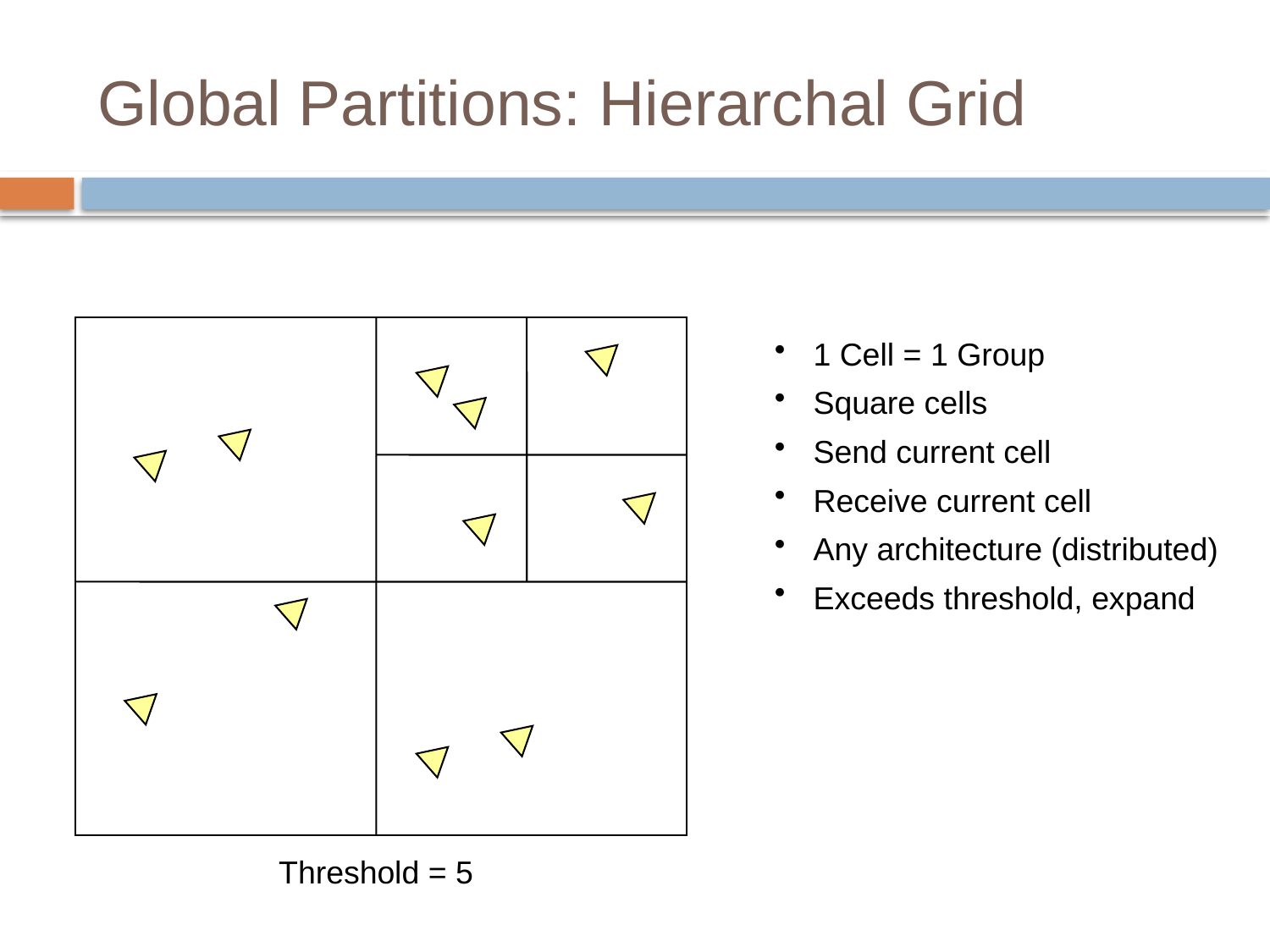

# Global Partitions: Hierarchal Grid

 1 Cell = 1 Group
 Square cells
 Send current cell
 Receive current cell
 Any architecture (distributed)
 Exceeds threshold, expand

Threshold = 5